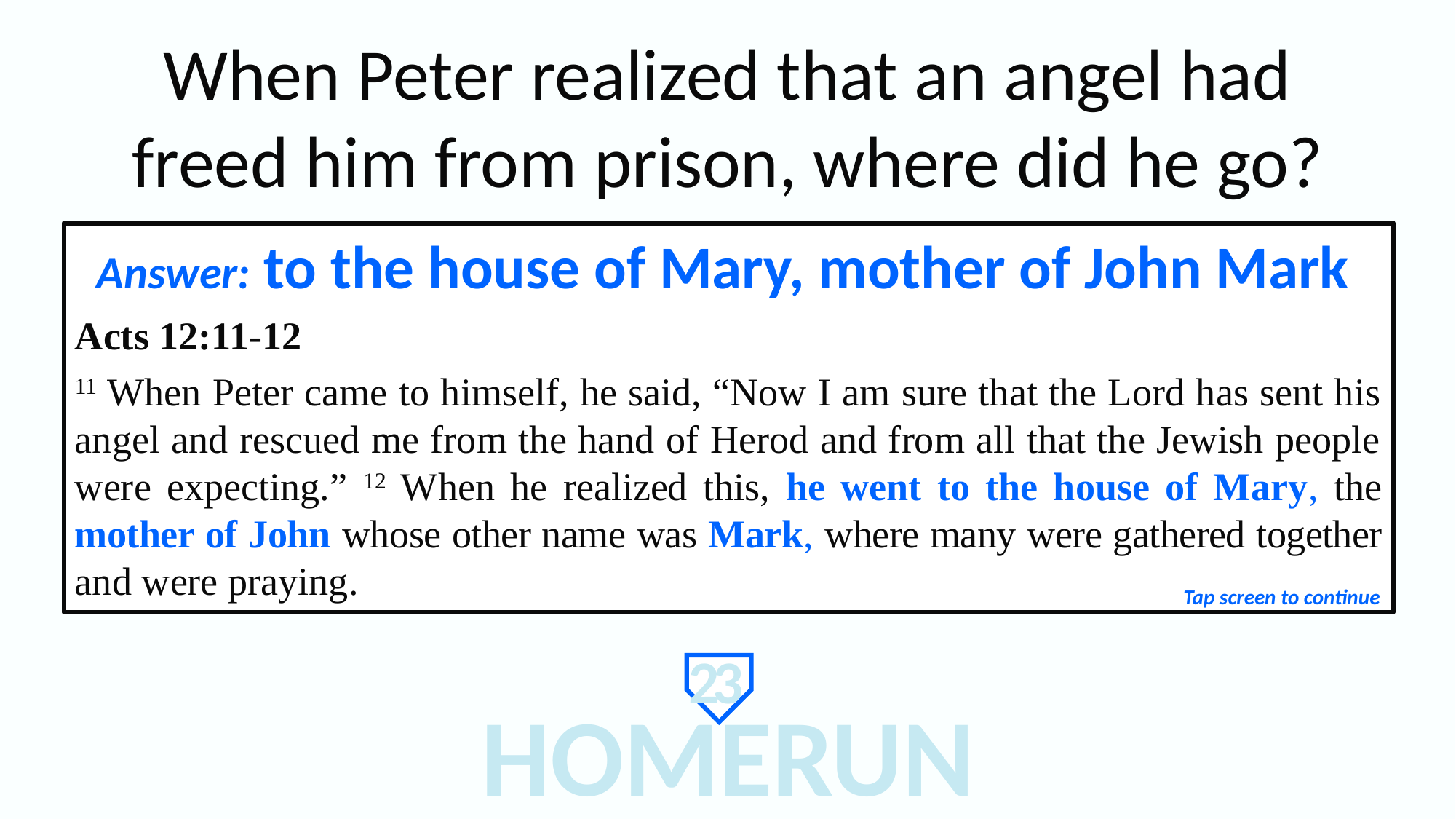

When Peter realized that an angel had
freed him from prison, where did he go?

Answer: to the house of Mary, mother of John Mark
Acts 12:11-12
11 When Peter came to himself, he said, “Now I am sure that the Lord has sent his angel and rescued me from the hand of Herod and from all that the Jewish people were expecting.” 12 When he realized this, he went to the house of Mary, the mother of John whose other name was Mark, where many were gathered together and were praying.

Tap screen to continue
23

HOMERUN